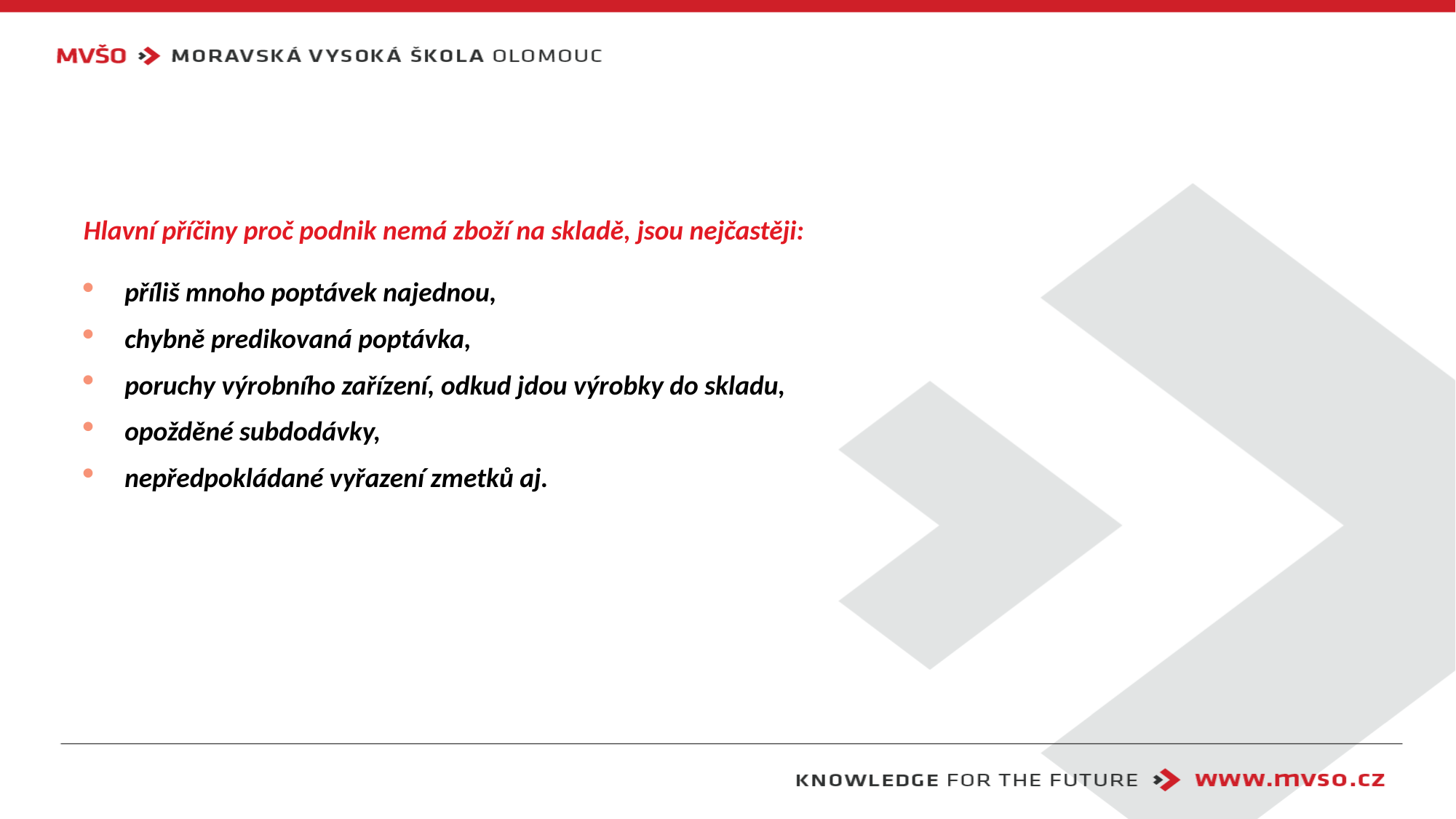

#
Hlavní příčiny proč podnik nemá zboží na skladě, jsou nejčastěji:
příliš mnoho poptávek najednou,
chybně predikovaná poptávka,
poruchy výrobního zařízení, odkud jdou výrobky do skladu,
opožděné subdodávky,
nepředpokládané vyřazení zmetků aj.